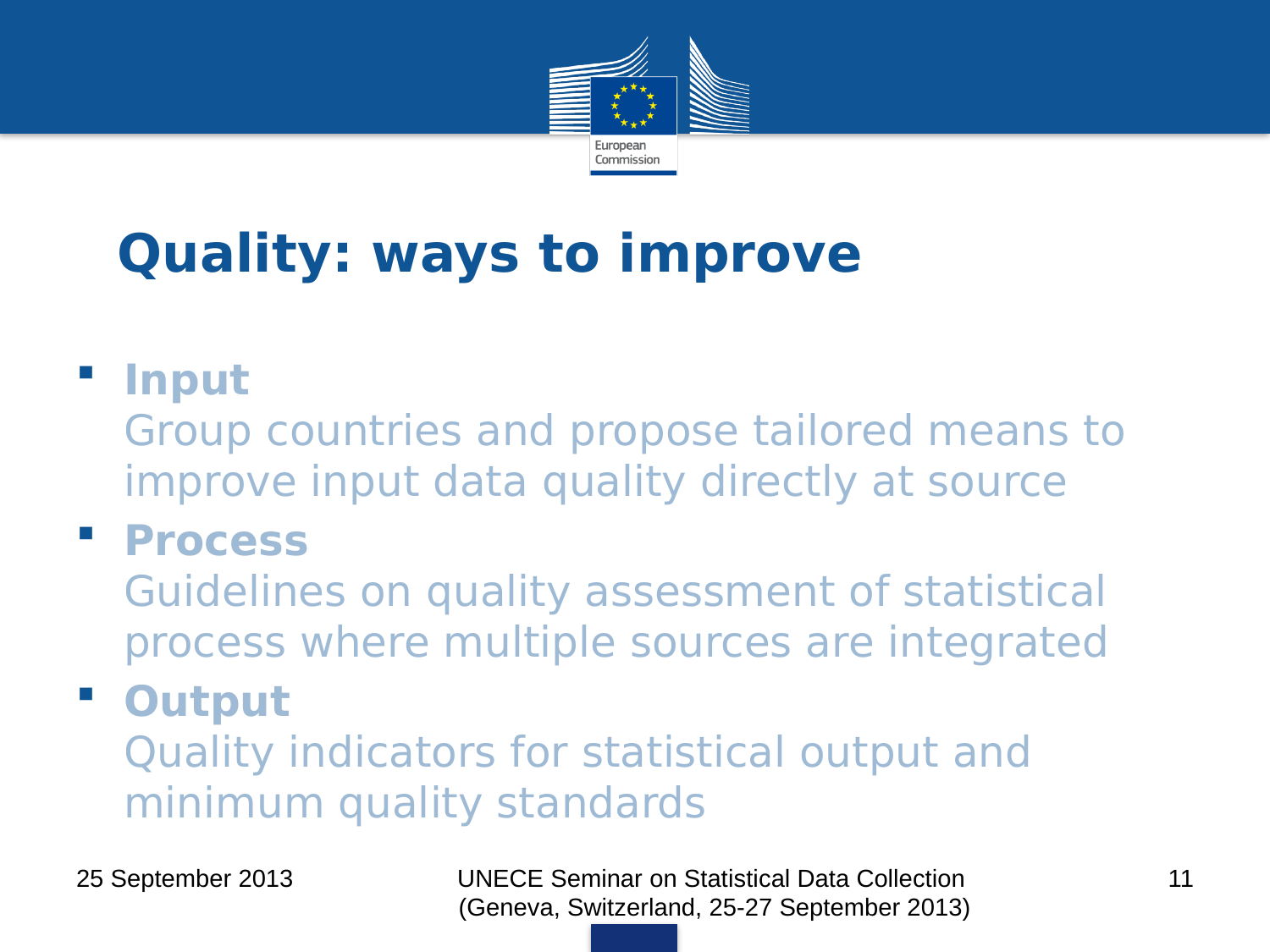

# Quality: ways to improve
Input
Group countries and propose tailored means to improve input data quality directly at source
Process
Guidelines on quality assessment of statistical process where multiple sources are integrated
Output
Quality indicators for statistical output and minimum quality standards

25 September 2013
UNECE Seminar on Statistical Data Collection
(Geneva, Switzerland, 25-27 September 2013)
11